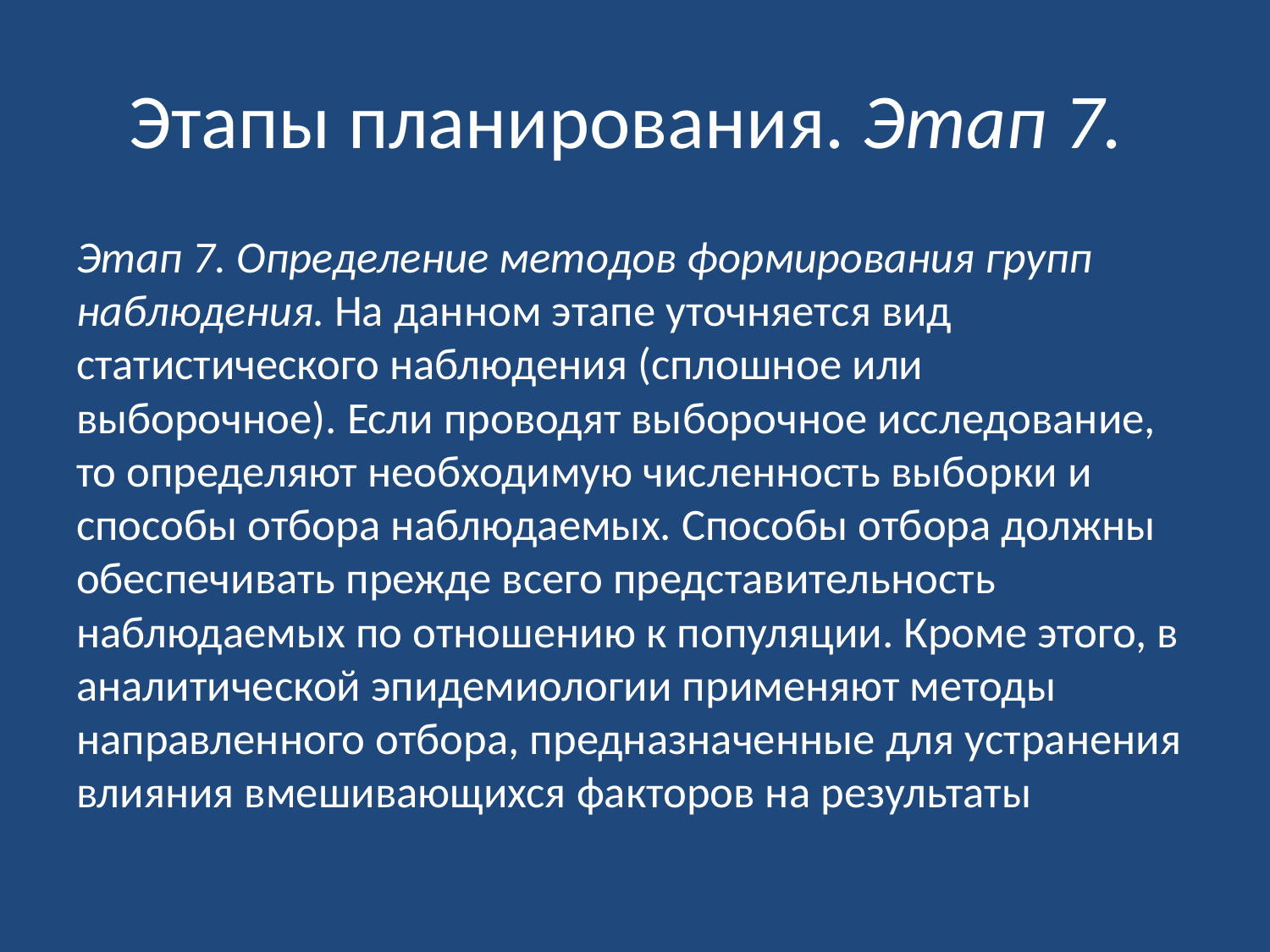

# Этапы планирования. Этап 7.
Этап 7. Определение методов формирования групп наблюдения. На данном этапе уточняется вид статистического наблюдения (сплошное или выборочное). Если проводят выборочное исследование, то определяют необходимую численность выборки и способы отбора наблюдаемых. Способы отбора должны обеспечивать прежде всего представительность наблюдаемых по отношению к популяции. Кроме этого, в аналитической эпидемиологии применяют методы направленного отбора, предназначенные для устранения влияния вмешивающихся факторов на результаты